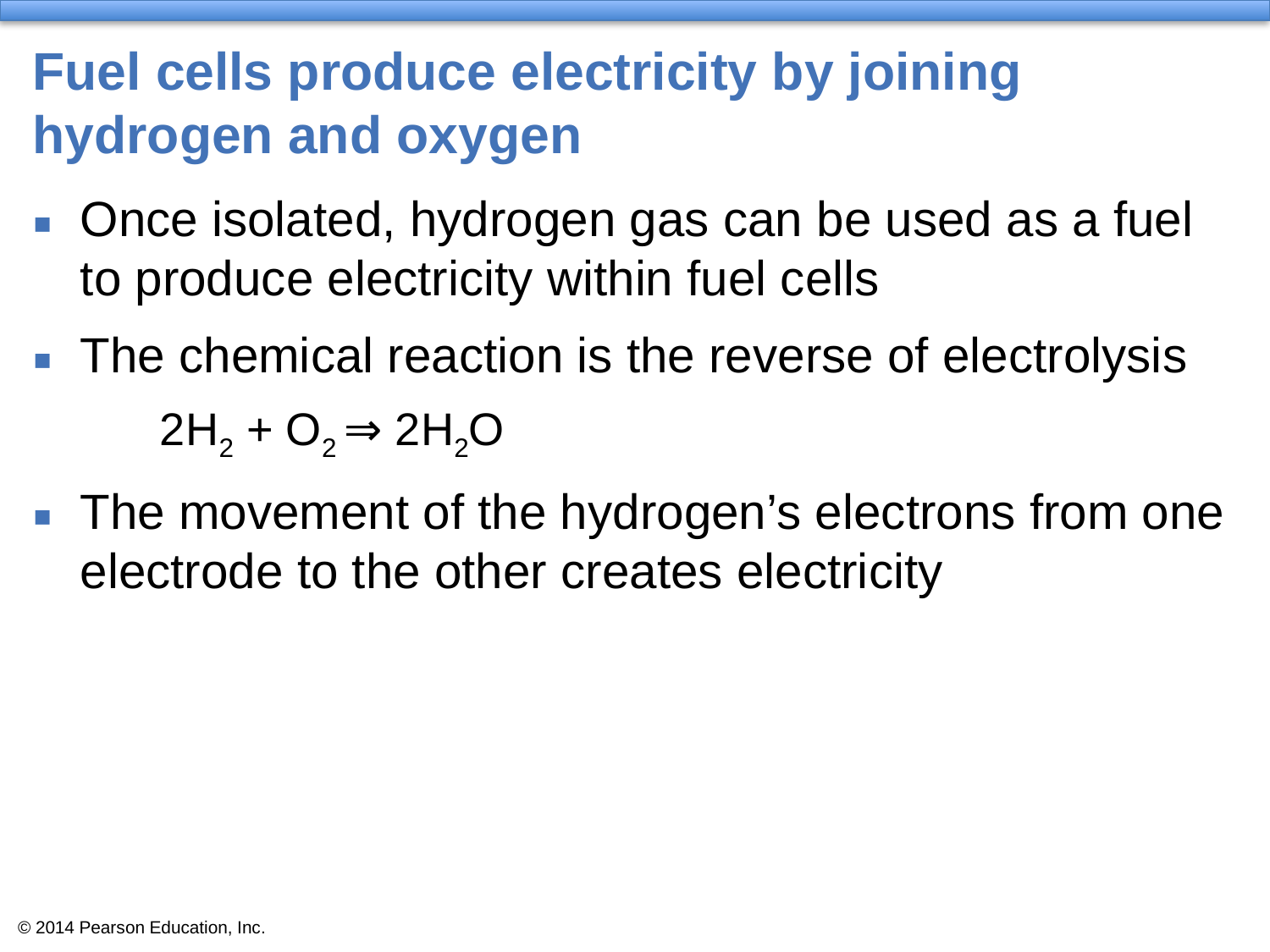

# Fuel cells produce electricity by joining hydrogen and oxygen
Once isolated, hydrogen gas can be used as a fuel to produce electricity within fuel cells
The chemical reaction is the reverse of electrolysis
		2H2 + O2 ⇒ 2H2O
The movement of the hydrogen’s electrons from one electrode to the other creates electricity